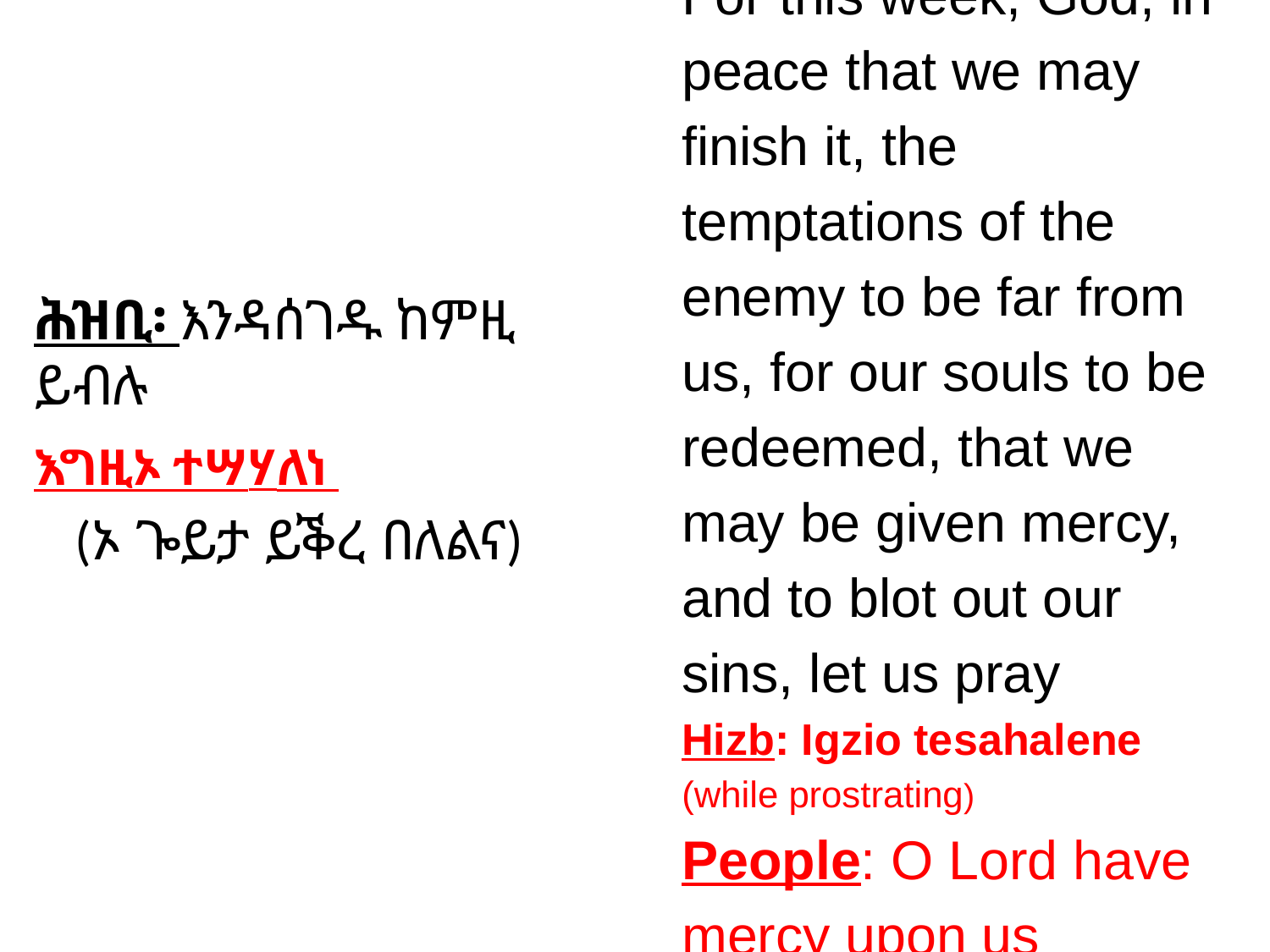

# For this week, God, in peace that we may finish it, the temptations of the enemy to be far from us, for our souls to be redeemed, that we may be given mercy, and to blot out our sins, let us pray
Hizb: Igzio tesahalene (while prostrating)
People: O Lord have mercy upon us
ሕዝቢ፡ እንዳሰገዱ ከምዚ ይብሉ
እግዚኦ ተሣሃለነ
(ኦ ጐይታ ይቕረ በለልና)